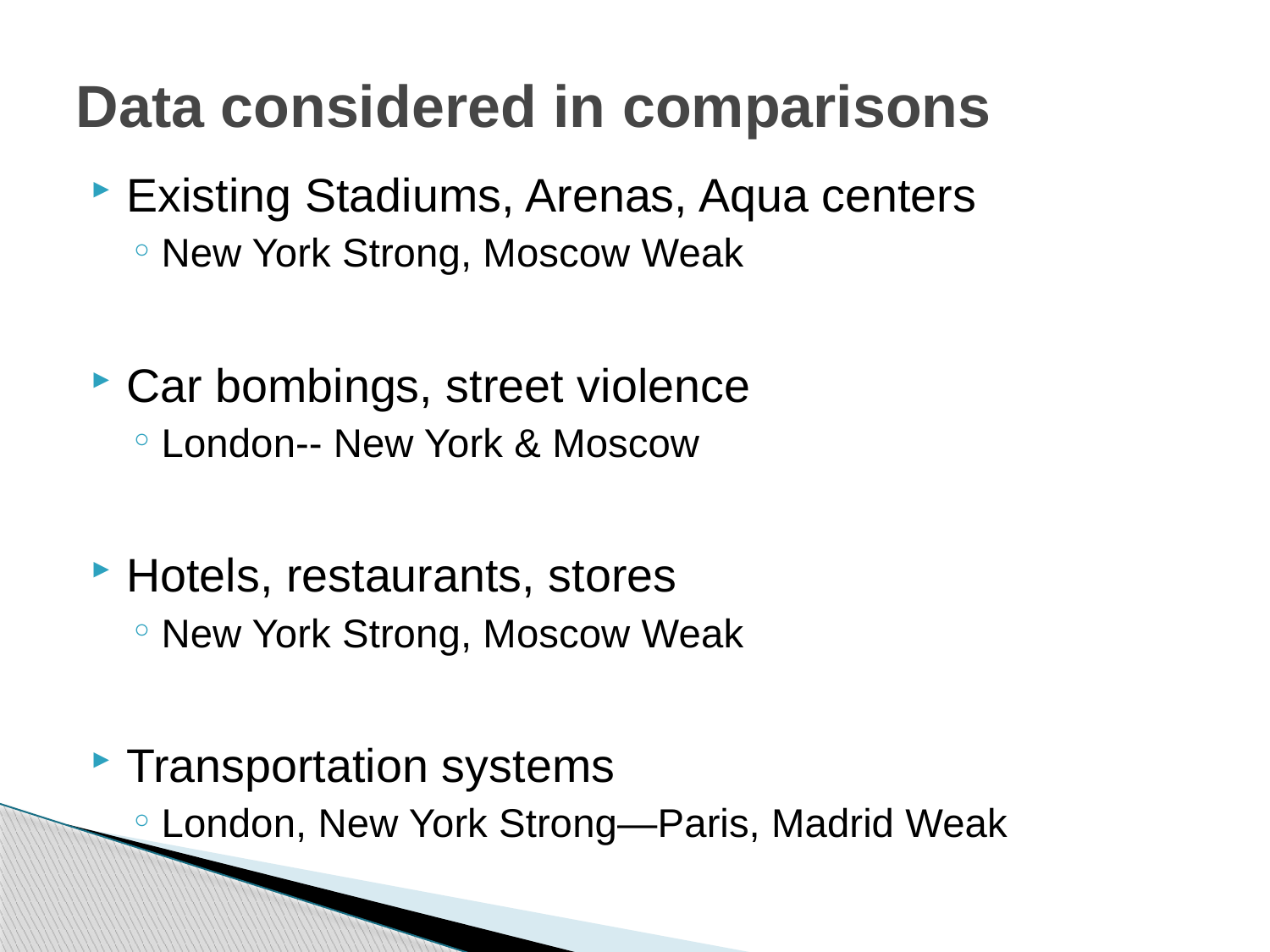

# Data considered in comparisons
Existing Stadiums, Arenas, Aqua centers
New York Strong, Moscow Weak

Car bombings, street violence
London-- New York & Moscow

Hotels, restaurants, stores
New York Strong, Moscow Weak

Transportation systems
London, New York Strong—Paris, Madrid Weak